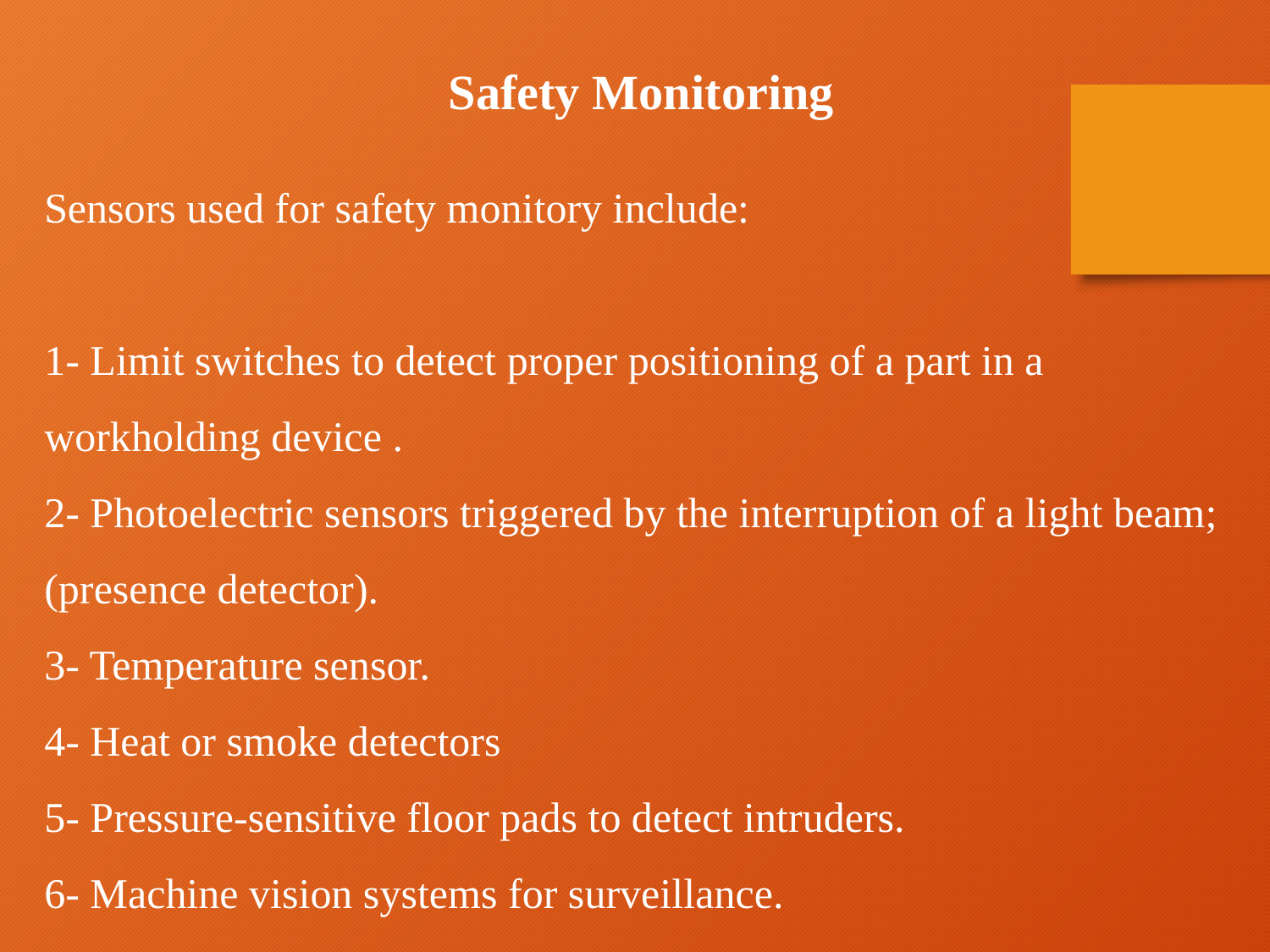

Safety Monitoring
Sensors used for safety monitory include:

1- Limit switches to detect proper positioning of a part in a workholding device .
2- Photoelectric sensors triggered by the interruption of a light beam; (presence detector).
3- Temperature sensor.
4- Heat or smoke detectors
5- Pressure-sensitive floor pads to detect intruders.
6- Machine vision systems for surveillance.